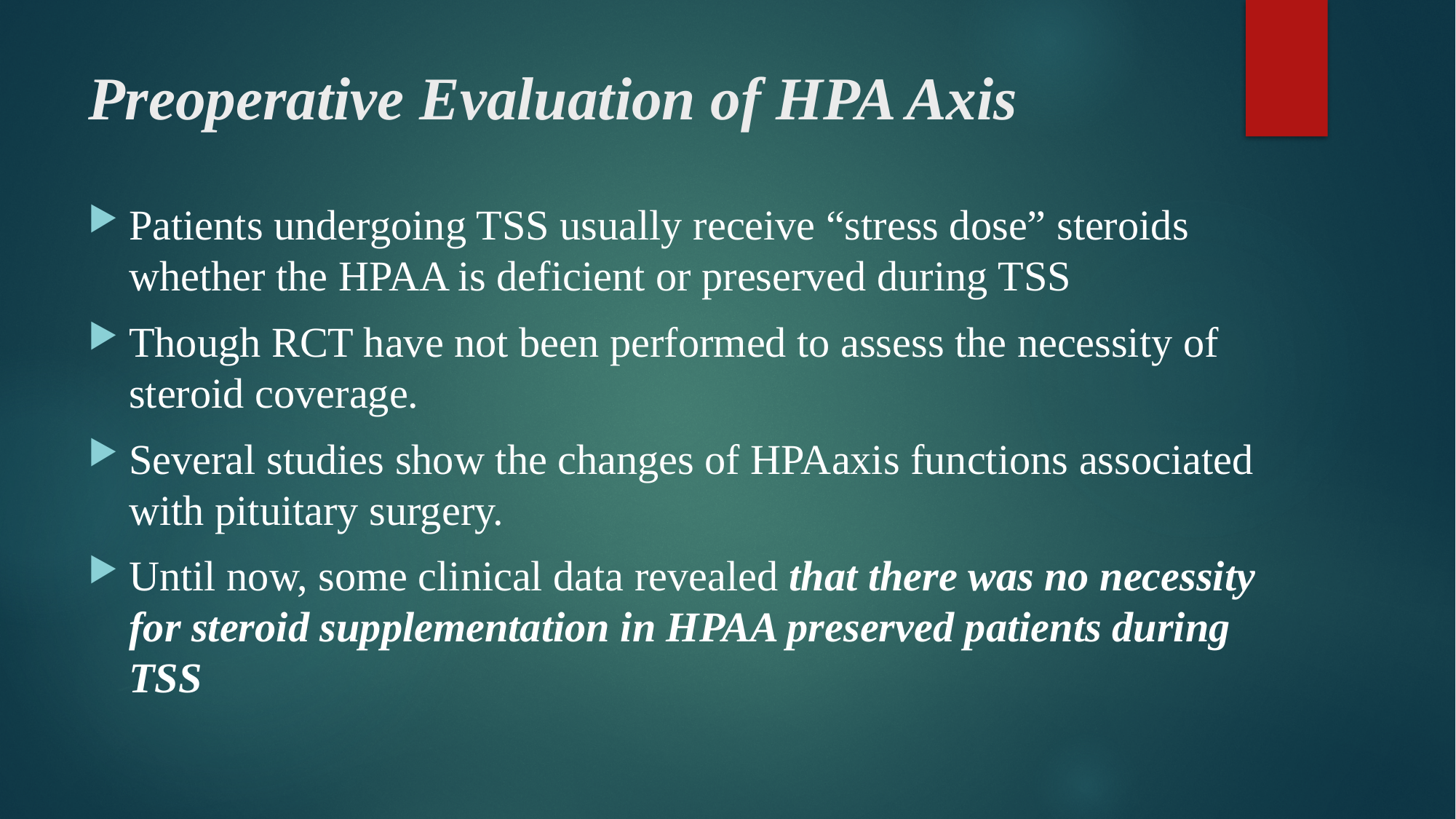

# Preoperative Evaluation of HPA Axis
Patients undergoing TSS usually receive “stress dose” steroids whether the HPAA is deficient or preserved during TSS
Though RCT have not been performed to assess the necessity of steroid coverage.
Several studies show the changes of HPAaxis functions associated with pituitary surgery.
Until now, some clinical data revealed that there was no necessity for steroid supplementation in HPAA preserved patients during TSS